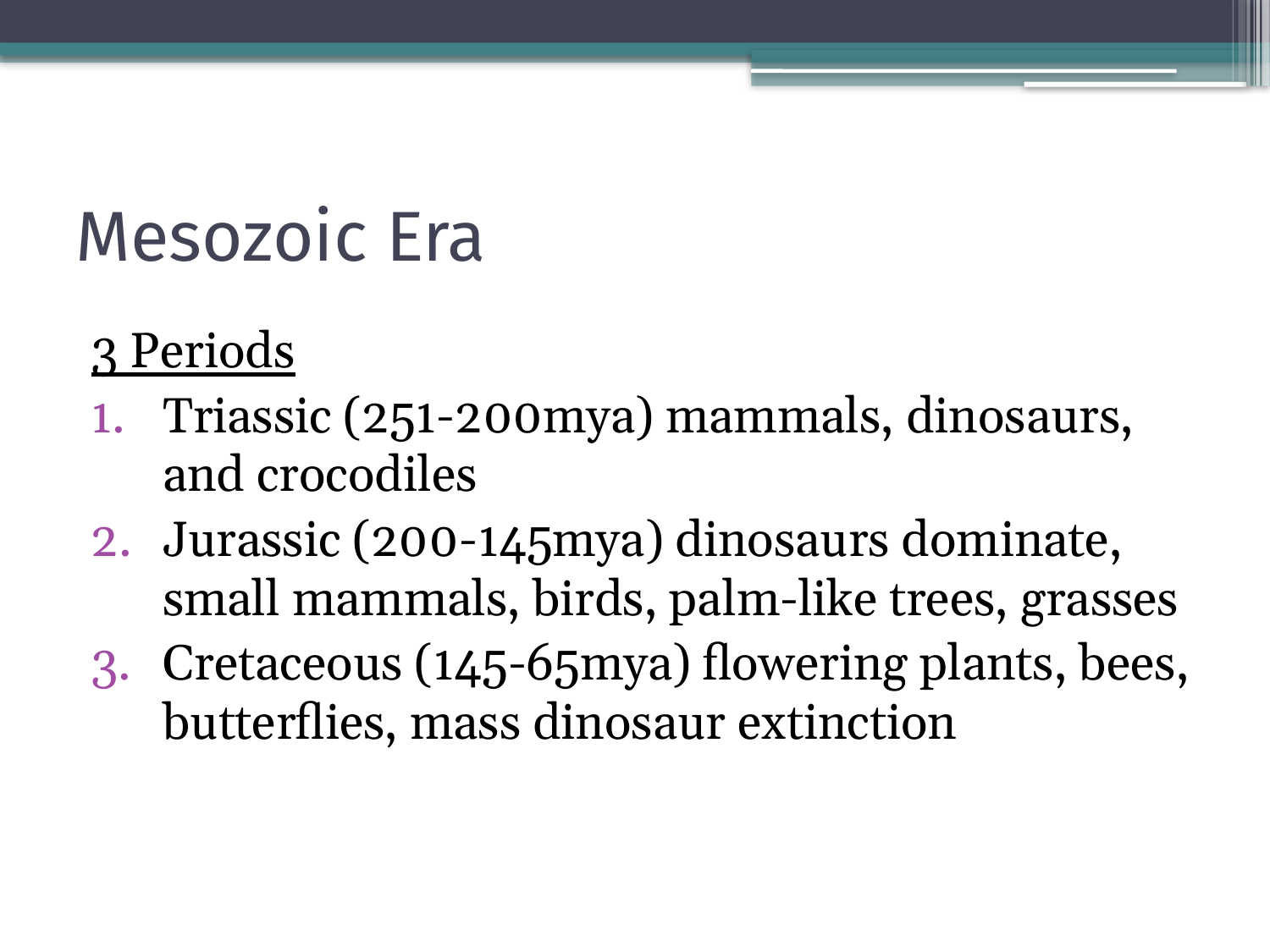

# Mesozoic Era
3 Periods
Triassic (251-200mya) mammals, dinosaurs, and crocodiles
Jurassic (200-145mya) dinosaurs dominate, small mammals, birds, palm-like trees, grasses
Cretaceous (145-65mya) flowering plants, bees, butterflies, mass dinosaur extinction